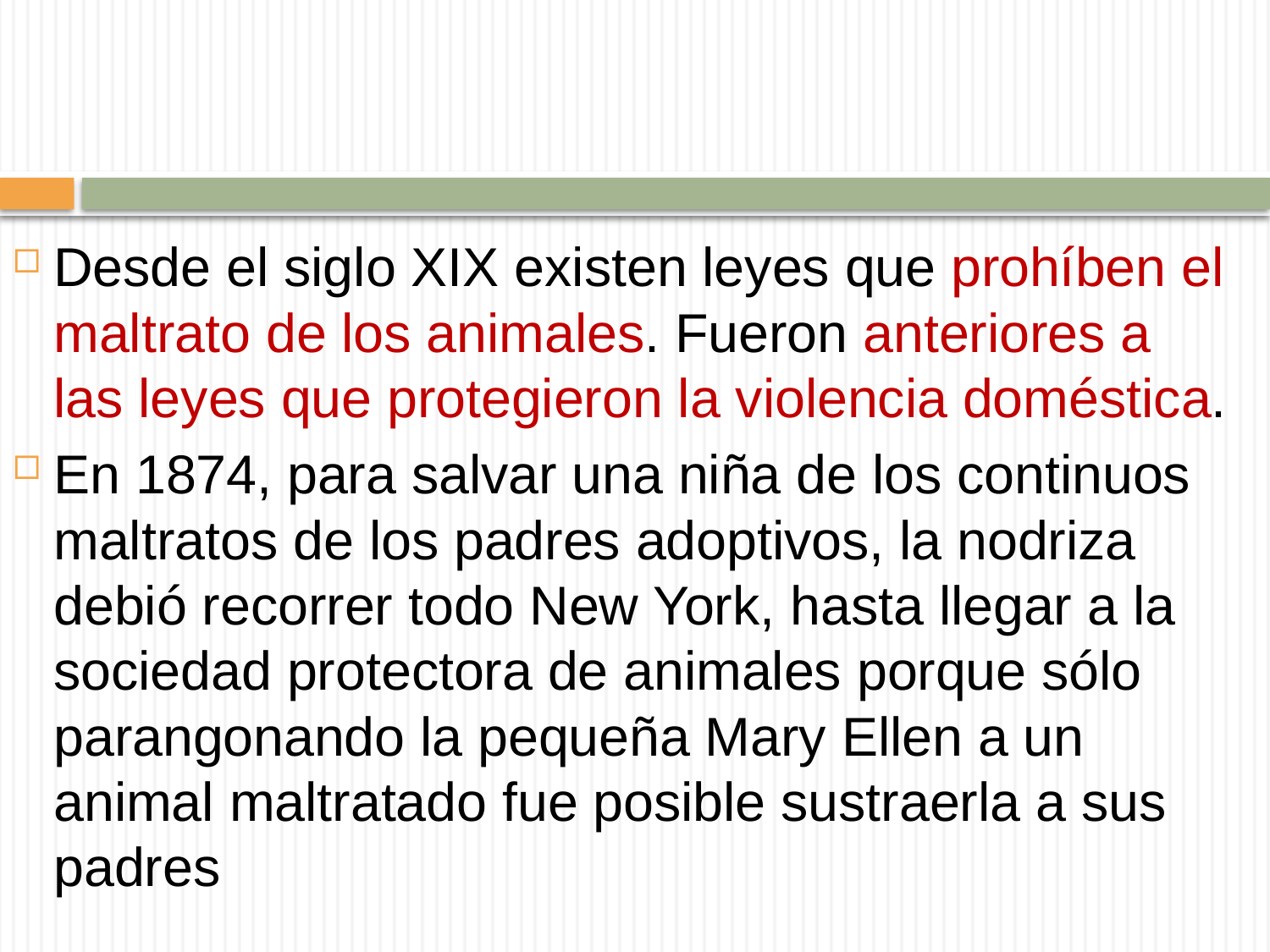

Desde el siglo XIX existen leyes que prohíben el maltrato de los animales. Fueron anteriores a las leyes que protegieron la violencia doméstica.
En 1874, para salvar una niña de los continuos maltratos de los padres adoptivos, la nodriza debió recorrer todo New York, hasta llegar a la sociedad protectora de animales porque sólo parangonando la pequeña Mary Ellen a un animal maltratado fue posible sustraerla a sus padres